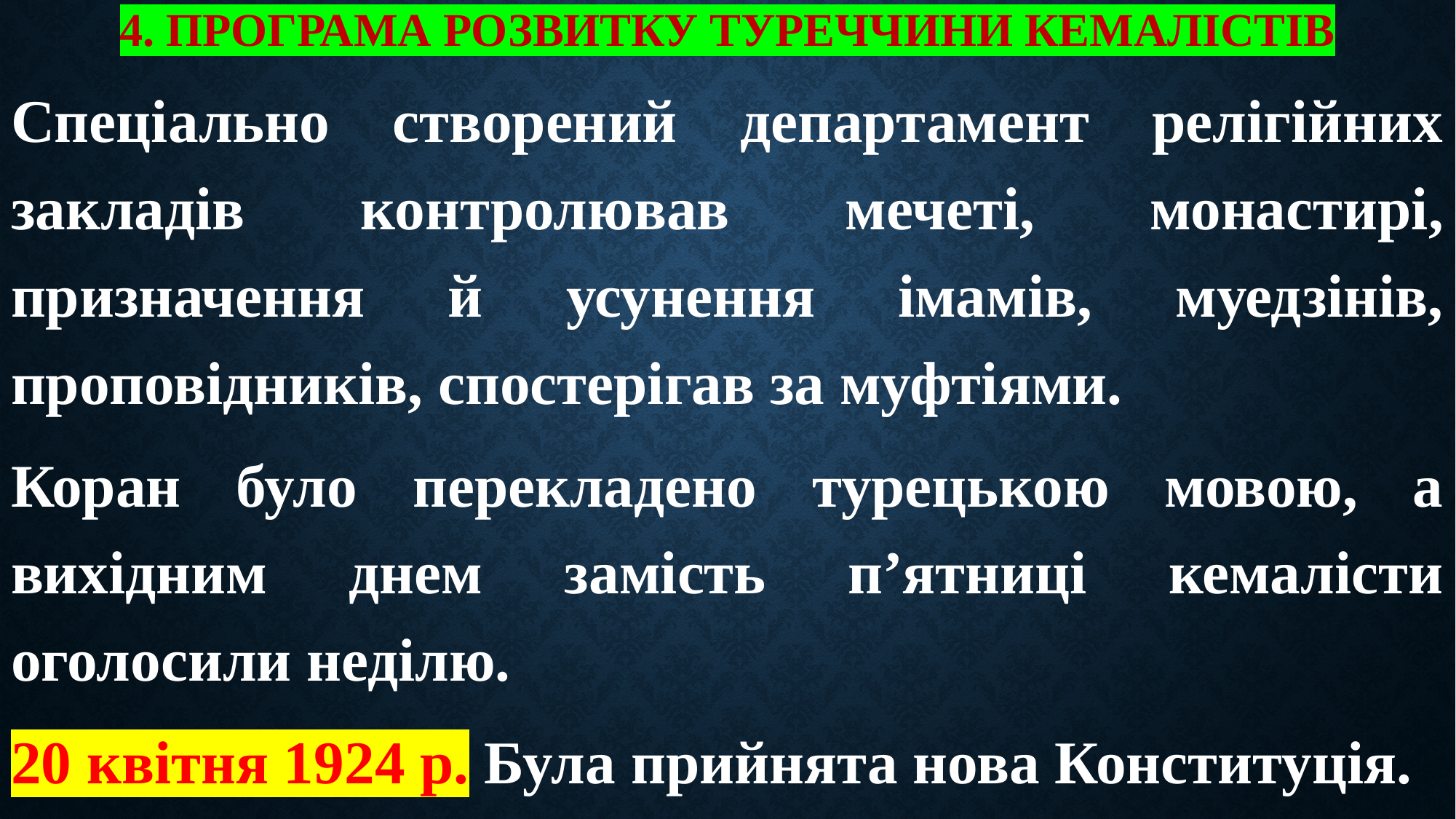

# 4. Програма розвитку Туреччини кемалістів
Спеціально створений департамент релігійних закладів контролював мечеті, монастирі, призначення й усунення імамів, муедзінів, проповідників, спостерігав за муфтіями.
Коран було перекладено турецькою мовою, а вихідним днем замість п’ятниці кемалісти оголосили неділю.
20 квітня 1924 р. Була прийнята нова Конституція.